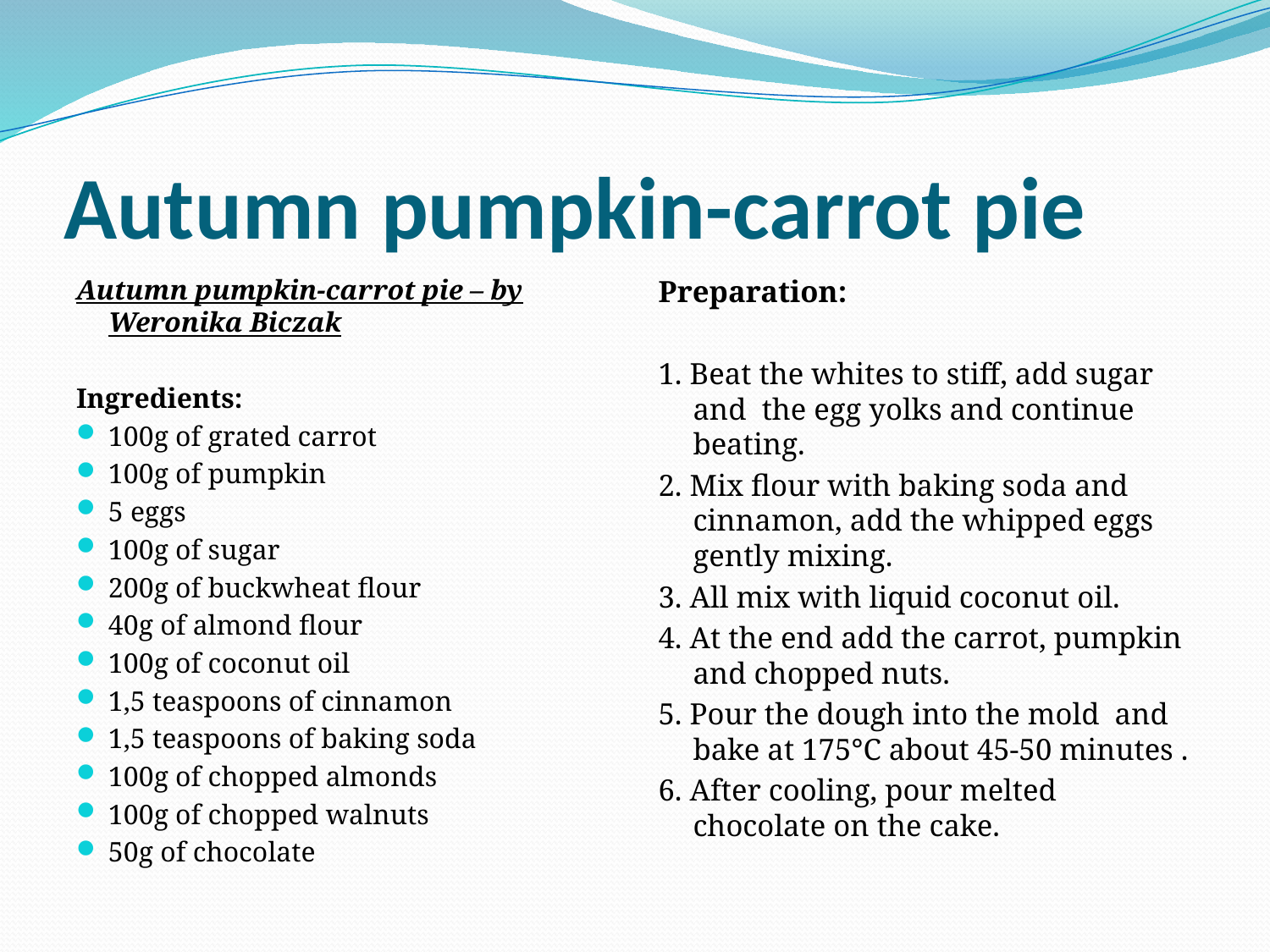

# Autumn pumpkin-carrot pie
Autumn pumpkin-carrot pie – by Weronika Biczak

Ingredients:
100g of grated carrot
100g of pumpkin
5 eggs
100g of sugar
200g of buckwheat flour
40g of almond flour
100g of coconut oil
1,5 teaspoons of cinnamon
1,5 teaspoons of baking soda
100g of chopped almonds
100g of chopped walnuts
50g of chocolate
Preparation:

1. Beat the whites to stiff, add sugar and  the egg yolks and continue  beating.
2. Mix flour with baking soda and cinnamon, add the whipped eggs gently mixing.
3. All mix with liquid coconut oil.
4. At the end add the carrot, pumpkin and chopped nuts.
5. Pour the dough into the mold  and bake at 175°C about 45-50 minutes .
6. After cooling, pour melted chocolate on the cake.